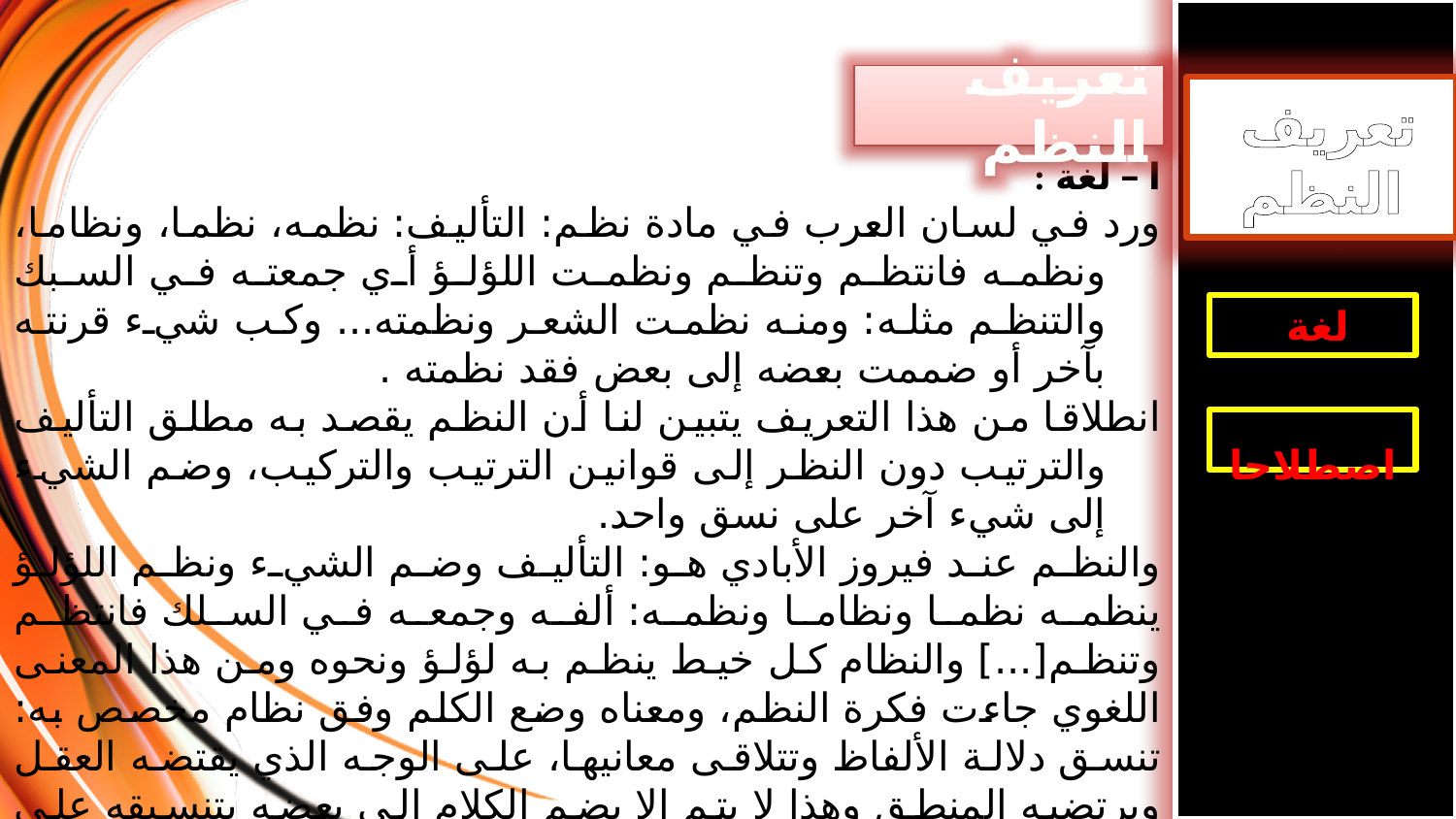

تعريف النظم
 تعريف النظم
ا – لغة :
ورد في لسان العرب في مادة نظم: التألیف: نظمه، نظما، ونظاما، ونظمه فانتظم وتنظم ونظمت اللؤلؤ أي جمعته في السبك والتنظم مثله: ومنه نظمت الشعر ونظمته... وكب شيء قرنته بآخر أو ضممت بعضه إلى بعض فقد نظمته .
انطلاقا من هذا التعریف یتبین لنا أن النظم یقصد به مطلق التألیف والترتیب دون النظر إلى قوانین الترتیب والتركیب، وضم الشيء إلى شيء آخر على نسق واحد.
والنظم عند فیروز الأبادي هو: التألیف وضم الشيء ونظم اللؤلؤ ینظمه نظما ونظاما ونظمه: ألفه وجمعه في السلك فانتظم وتنظم[...] والنظام كل خیط ینظم به لؤلؤ ونحوه ومن هذا المعنى اللغوي جاءت فكرة النظم، ومعناه وضع الكلم وفق نظام مخصص به: تنسق دلالة الألفاظ وتتلاقى معانیها، على الوجه الذي یقتضه العقل ویرتضیه المنطق وهذا لا یتم إلا بضم الكلام إلى بعضه بتنسیقه على نسق واحد.

 لغة
 اصطلاحا